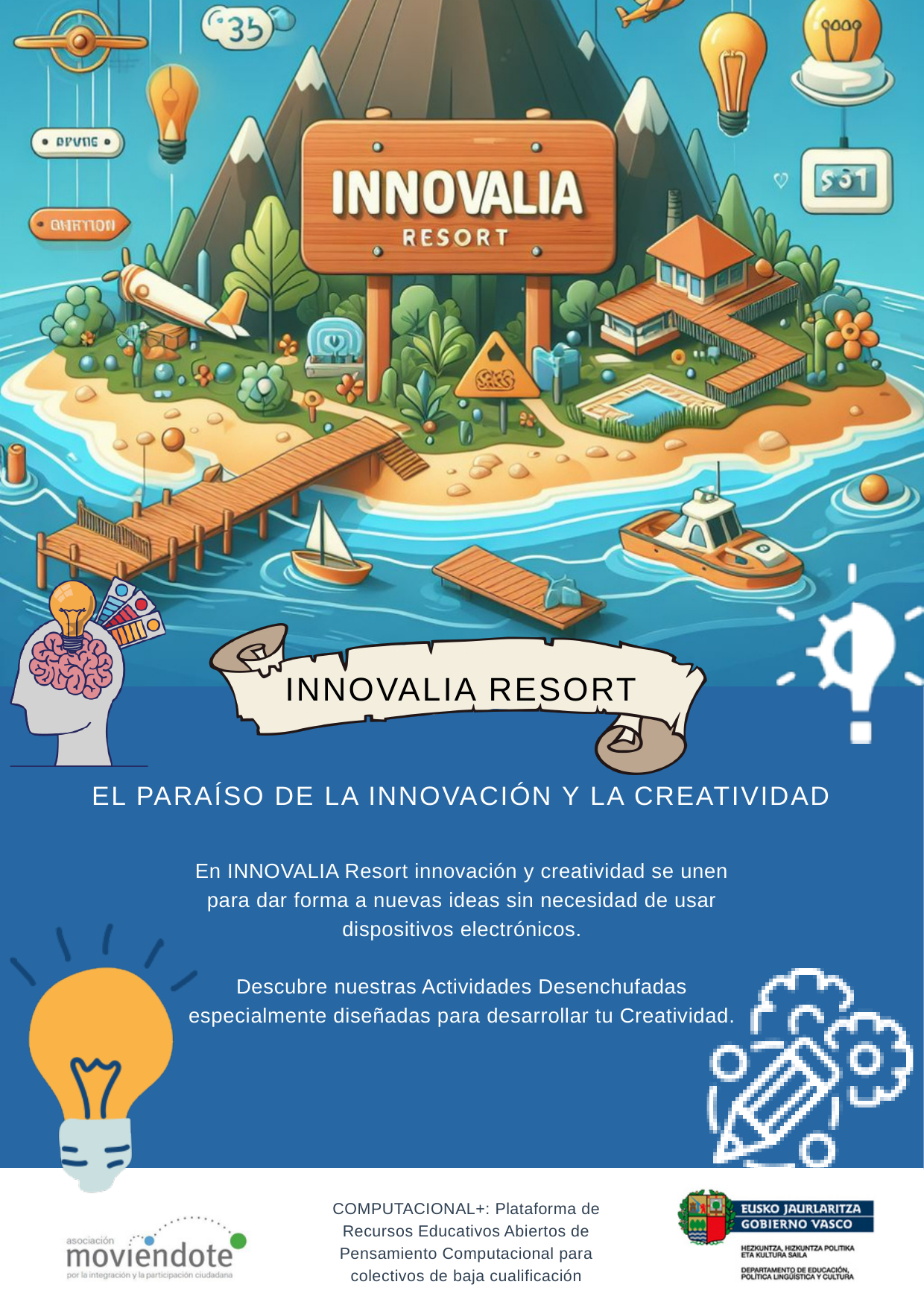

INNOVALIA RESORT
EL PARAÍSO DE LA INNOVACIÓN Y LA CREATIVIDAD
En INNOVALIA Resort innovación y creatividad se unen para dar forma a nuevas ideas sin necesidad de usar dispositivos electrónicos.

Descubre nuestras Actividades Desenchufadas especialmente diseñadas para desarrollar tu Creatividad.

COMPUTACIONAL+: Plataforma de Recursos Educativos Abiertos de Pensamiento Computacional para colectivos de baja cualificación